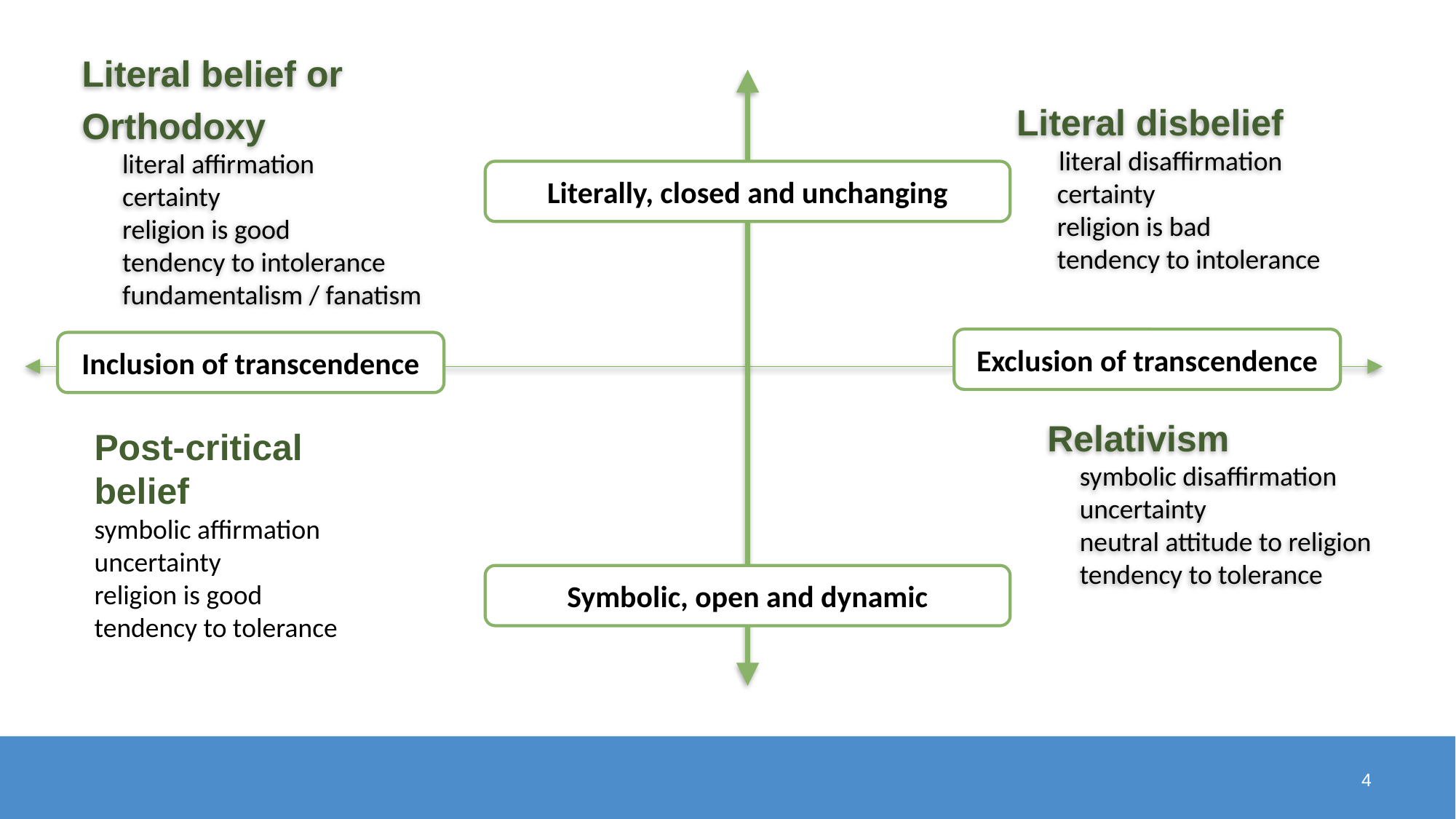

Literal disbelief
literal disaffirmation
certainty
religion is bad
tendency to intolerance
Literal belief or Orthodoxy
literal affirmation
certainty
religion is good
tendency to intolerance
fundamentalism / fanatism

Literally, closed and unchanging
Exclusion of transcendence
Inclusion of transcendence
Relativism
symbolic disaffirmation
uncertainty
neutral attitude to religion
tendency to tolerance
Post-critical belief
symbolic affirmation
uncertainty
religion is good
tendency to tolerance
Symbolic, open and dynamic
4